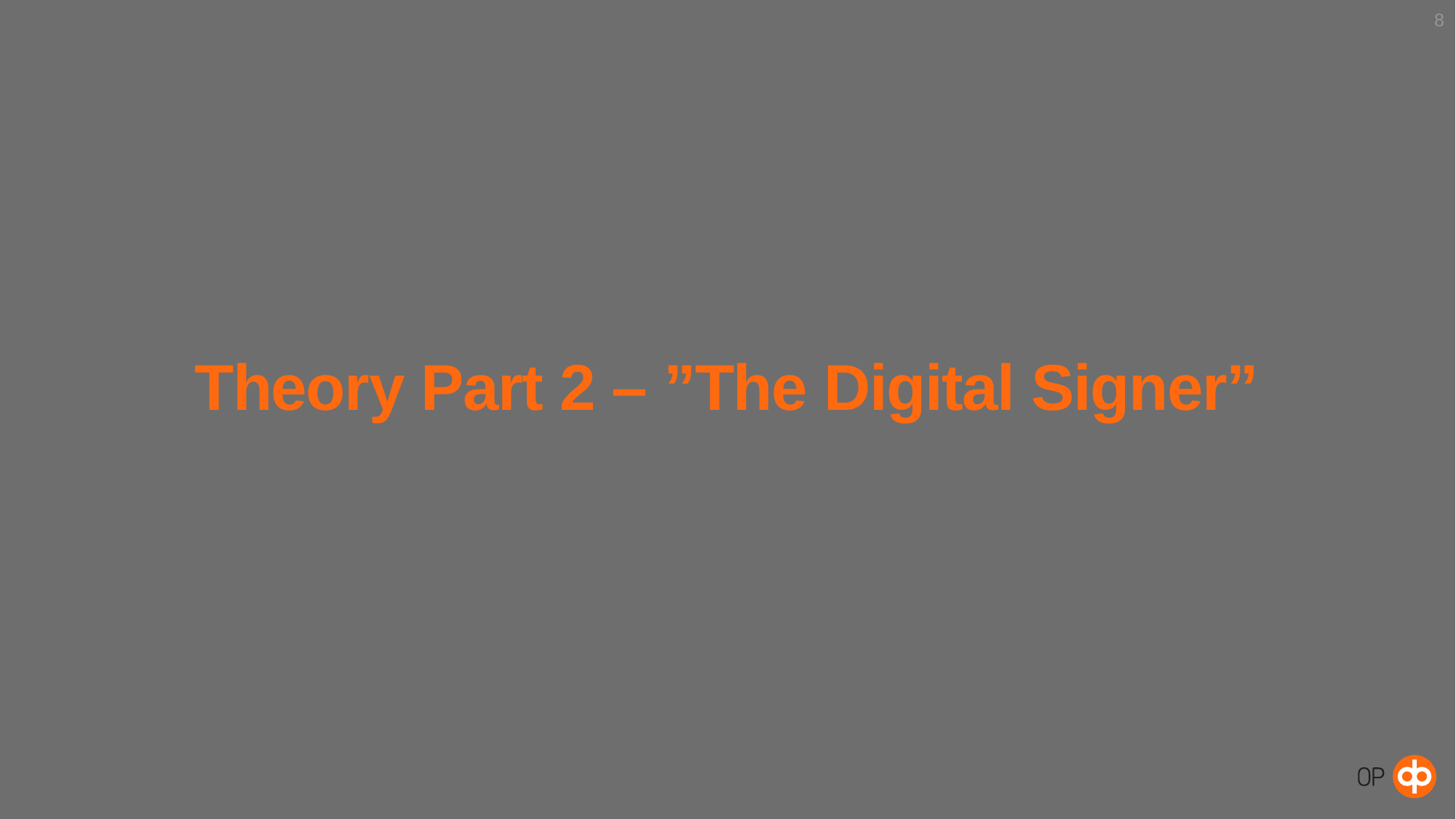

8
# Theory Part 2 – ”The Digital Signer”